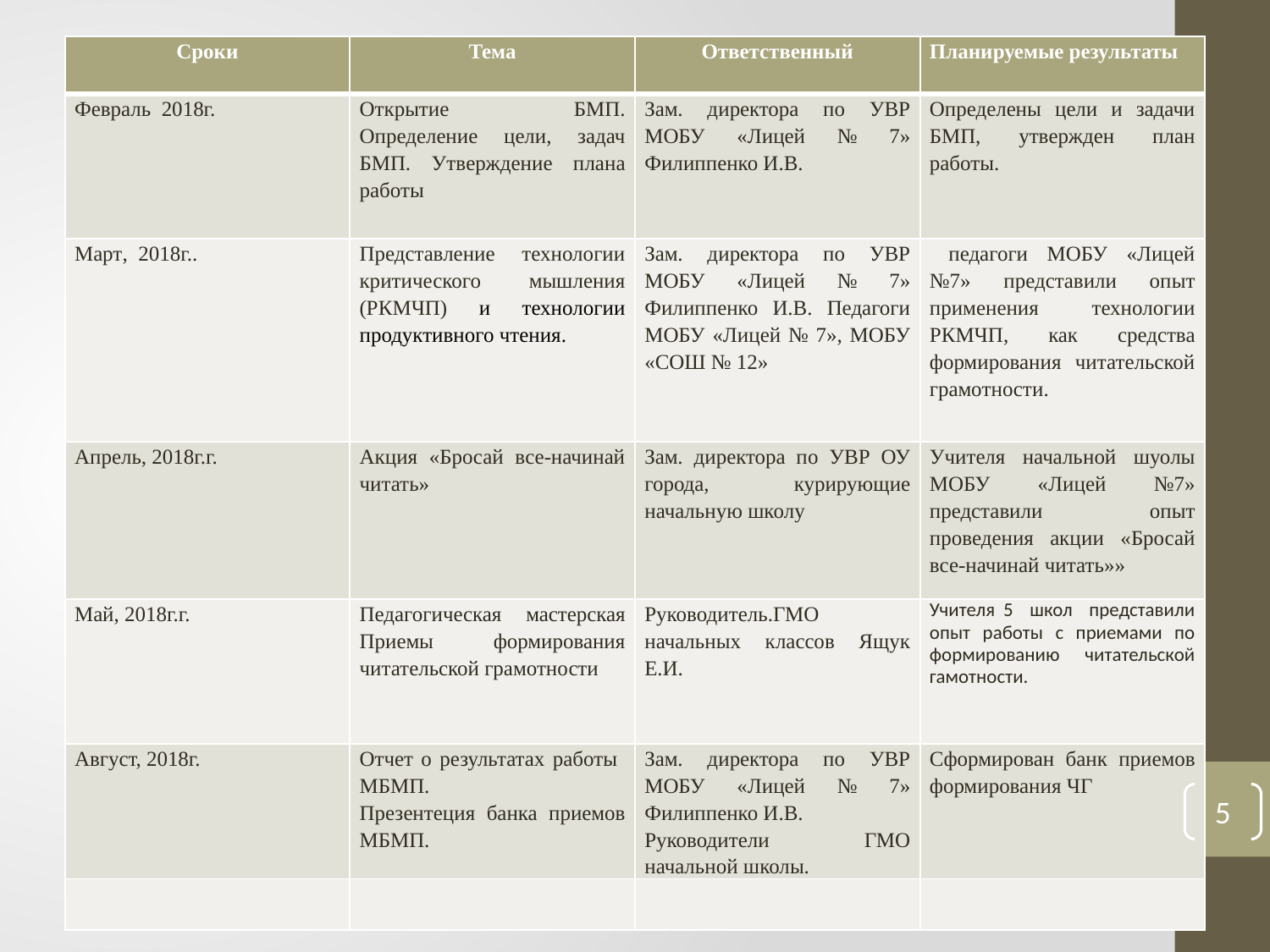

| Сроки | Тема | Ответственный | Планируемые результаты |
| --- | --- | --- | --- |
| Февраль 2018г. | Открытие БМП. Определение цели, задач БМП. Утверждение плана работы | Зам. директора по УВР МОБУ «Лицей № 7» Филиппенко И.В. | Определены цели и задачи БМП, утвержден план работы. |
| Март, 2018г.. | Представление технологии критического мышления (РКМЧП) и технологии продуктивного чтения. | Зам. директора по УВР МОБУ «Лицей № 7» Филиппенко И.В. Педагоги МОБУ «Лицей № 7», МОБУ «СОШ № 12» | педагоги МОБУ «Лицей №7» представили опыт применения технологии РКМЧП, как средства формирования читательской грамотности. |
| Апрель, 2018г.г. | Акция «Бросай все-начинай читать» | Зам. директора по УВР ОУ города, курирующие начальную школу | Учителя начальной шуолы МОБУ «Лицей №7» представили опыт проведения акции «Бросай все-начинай читать»» |
| Май, 2018г.г. | Педагогическая мастерская Приемы формирования читательской грамотности | Руководитель.ГМО начальных классов Ящук Е.И. | Учителя 5 школ представили опыт работы с приемами по формированию читательской гамотности. |
| Август, 2018г. | Отчет о результатах работы МБМП. Презентеция банка приемов МБМП. | Зам. директора по УВР МОБУ «Лицей № 7» Филиппенко И.В. Руководители ГМО начальной школы. | Сформирован банк приемов формирования ЧГ |
|  |  |  |  |
5